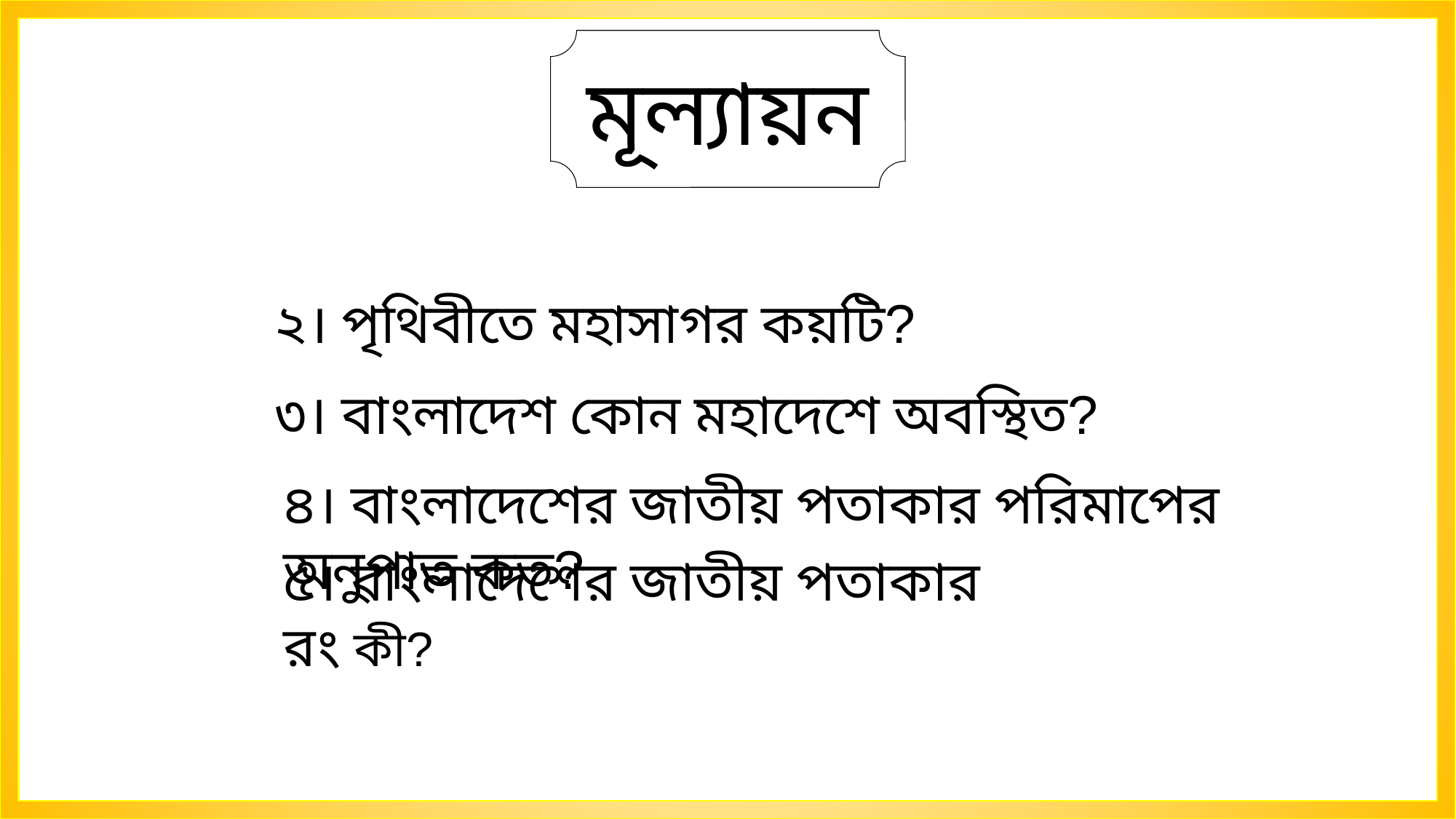

মূল্যায়ন
২। পৃথিবীতে মহাসাগর কয়টি?
৩। বাংলাদেশ কোন মহাদেশে অবস্থিত?
৪। বাংলাদেশের জাতীয় পতাকার পরিমাপের অনুপাত কত?
৫। বাংলাদেশের জাতীয় পতাকার রং কী?